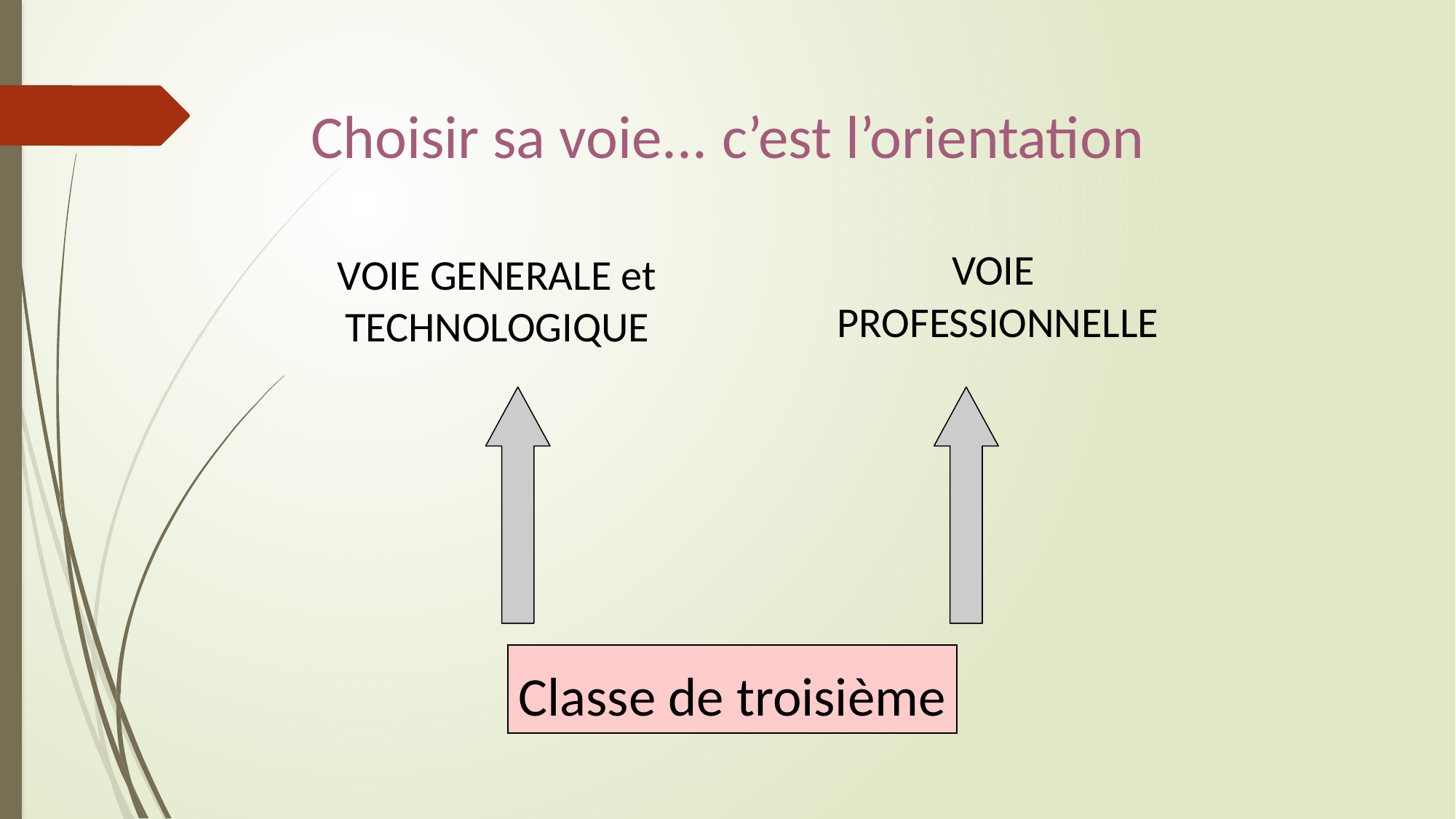

Choisir sa voie... c’est l’orientation
VOIE
PROFESSIONNELLE
VOIE GENERALE et
TECHNOLOGIQUE

Classe de troisième